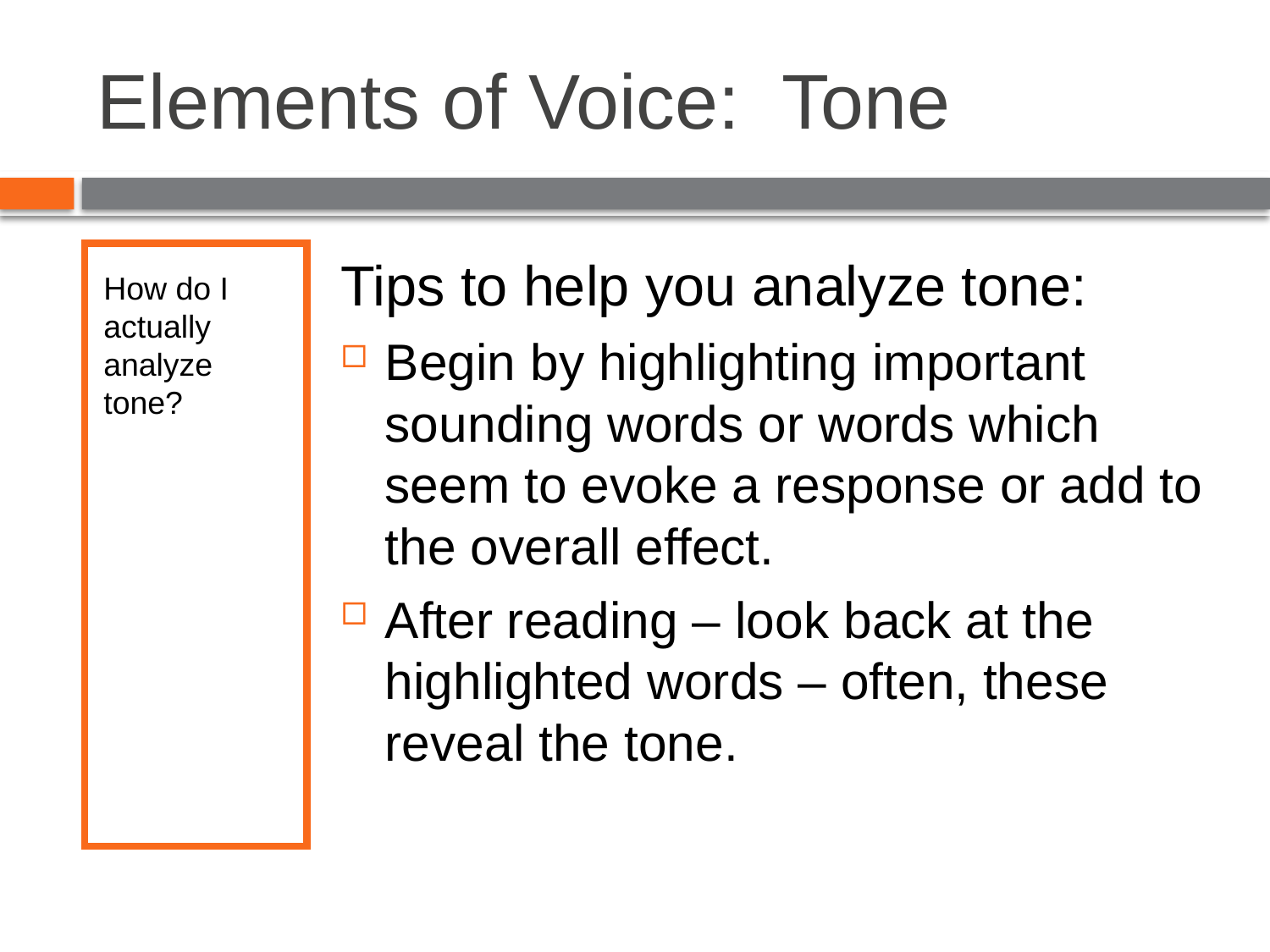

# Elements of Voice:  Tone
How do I  actually analyze tone?
Tips to help you analyze tone:
Begin by highlighting important sounding words or words which seem to evoke a response or add to the overall effect.
After reading – look back at the highlighted words – often, these reveal the tone.